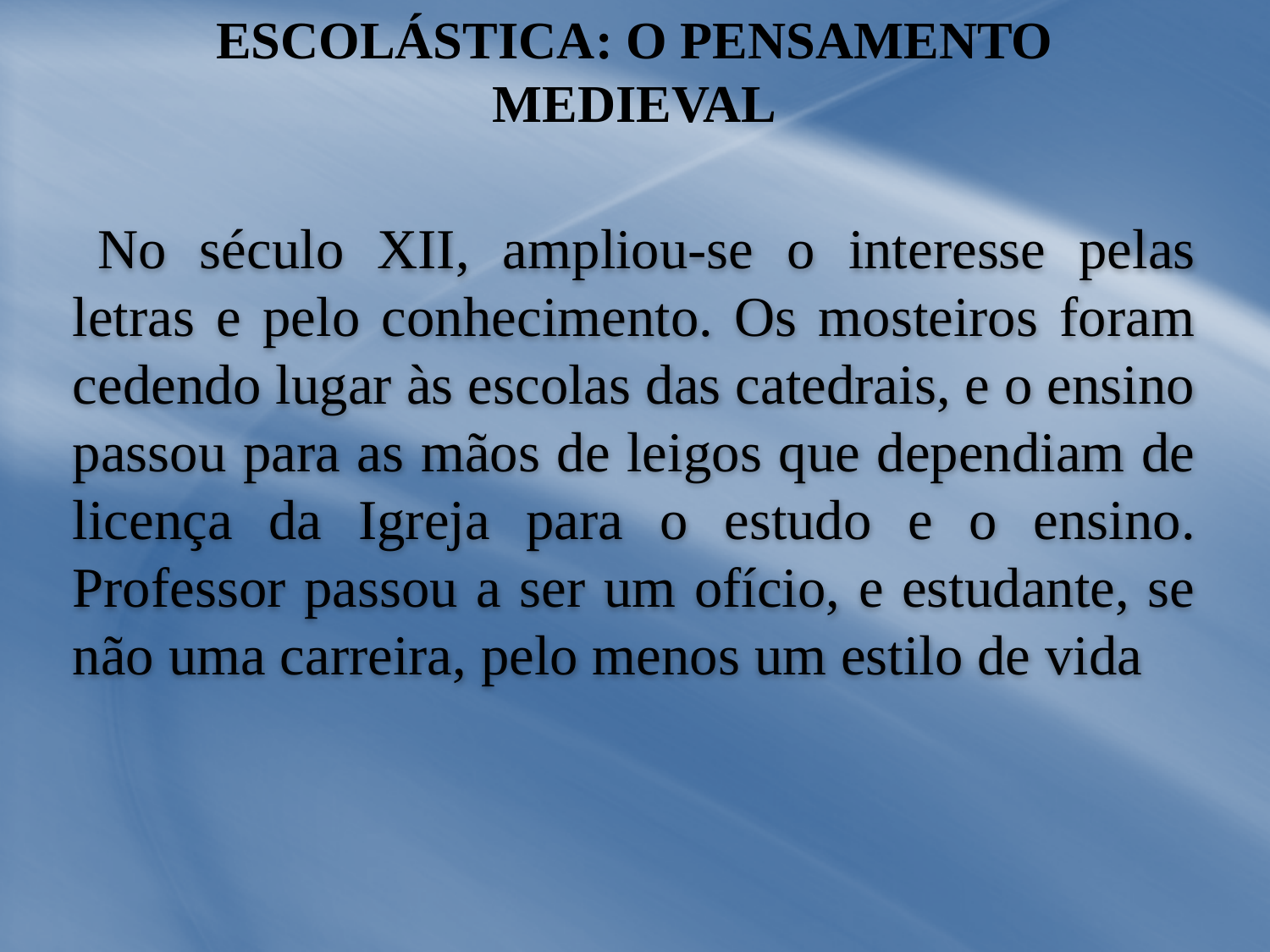

Escolástica: o pensamento medieval
No século XII, ampliou-se o interesse pelas letras e pelo conhecimento. Os mosteiros foram cedendo lugar às escolas das catedrais, e o ensino passou para as mãos de leigos que dependiam de licença da Igreja para o estudo e o ensino. Professor passou a ser um ofício, e estudante, se não uma carreira, pelo menos um estilo de vida